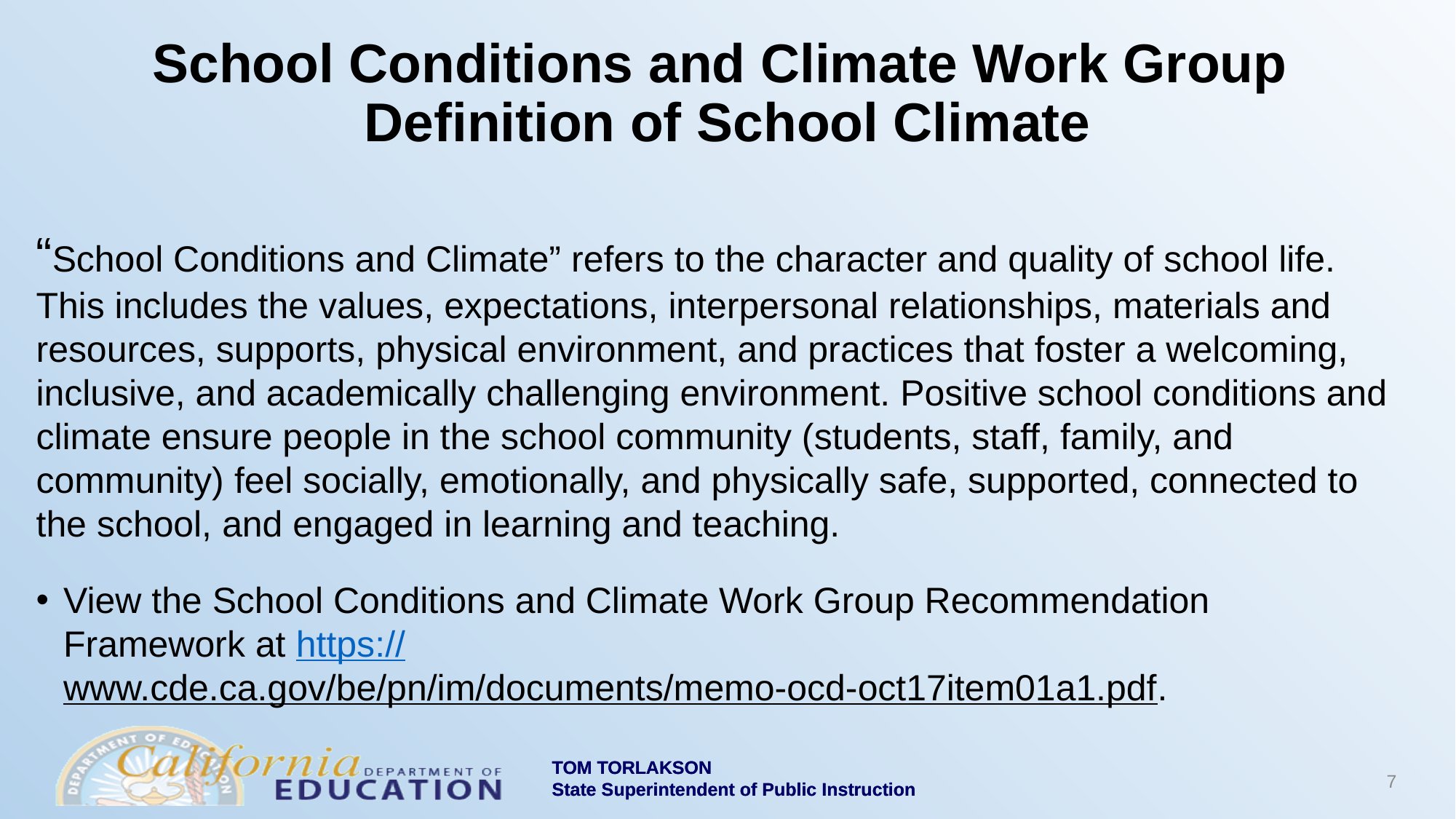

# School Conditions and Climate Work Group Definition of School Climate
“School Conditions and Climate” refers to the character and quality of school life. This includes the values, expectations, interpersonal relationships, materials and resources, supports, physical environment, and practices that foster a welcoming, inclusive, and academically challenging environment. Positive school conditions and climate ensure people in the school community (students, staff, family, and community) feel socially, emotionally, and physically safe, supported, connected to the school, and engaged in learning and teaching.
View the School Conditions and Climate Work Group Recommendation Framework at https://www.cde.ca.gov/be/pn/im/documents/memo-ocd-oct17item01a1.pdf.
7